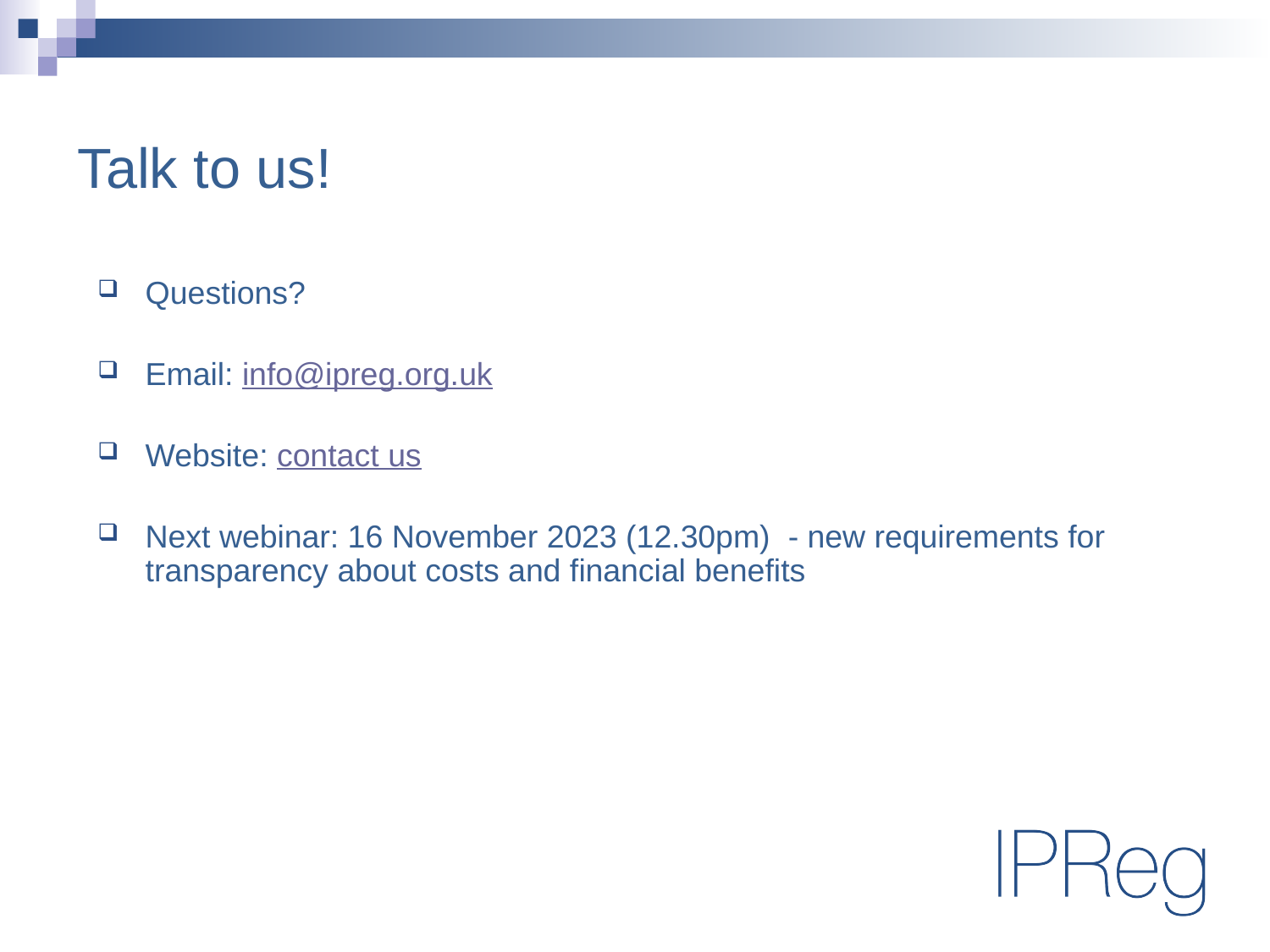

# Talk to us!

Questions?

Email: info@ipreg.org.uk

Website: contact us

Next webinar: 16 November 2023 (12.30pm)  - new requirements for transparency about costs and financial benefits